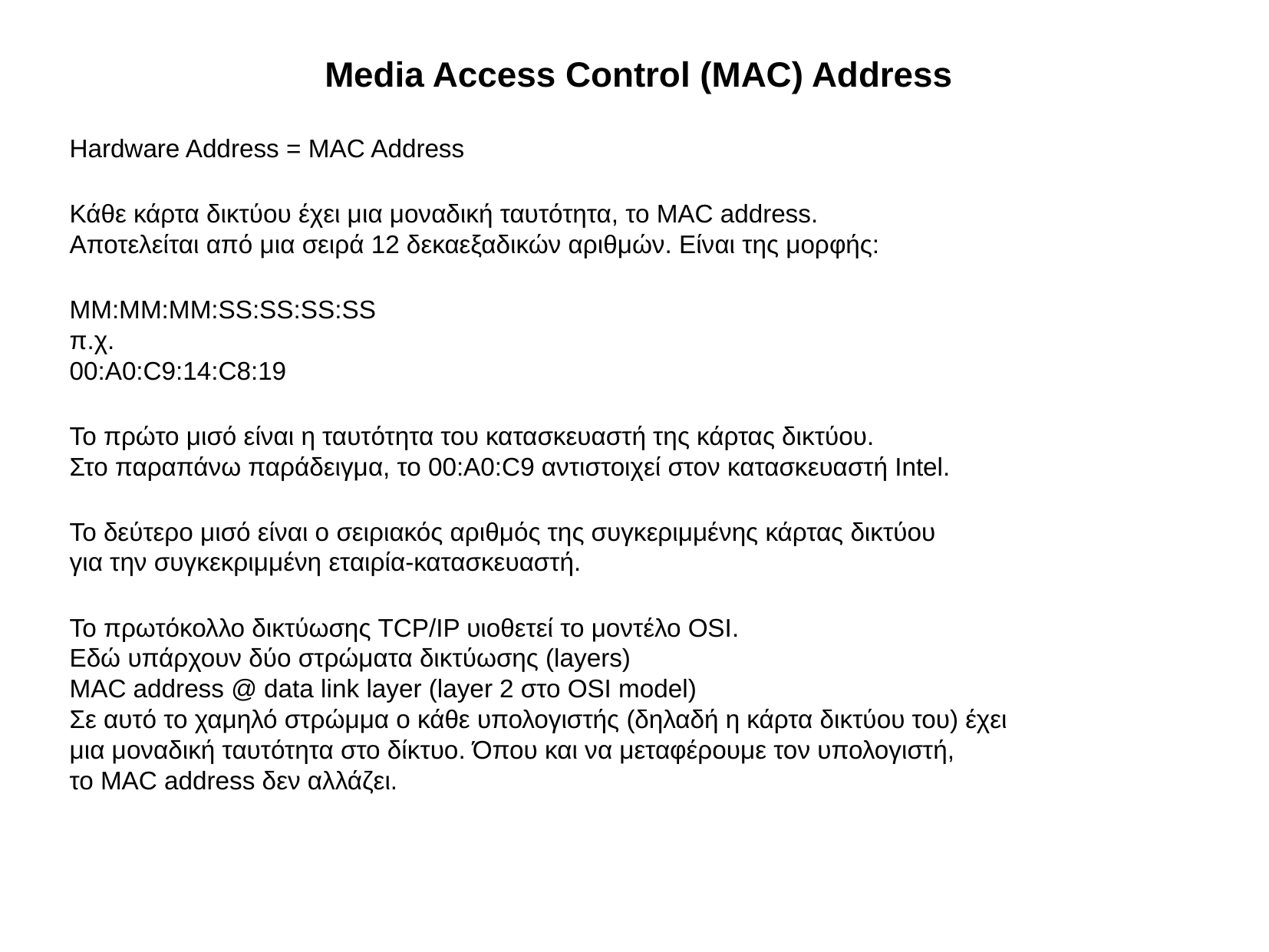

Media Access Control (MAC) Address
Hardware Address = MAC Address

Κάθε κάρτα δικτύου έχει μια μοναδική ταυτότητα, το MAC address.
Αποτελείται από μια σειρά 12 δεκαεξαδικών αριθμών. Είναι της μορφής:

MM:MM:MM:SS:SS:SS:SS
π.χ.
00:A0:C9:14:C8:19

Το πρώτο μισό είναι η ταυτότητα του κατασκευαστή της κάρτας δικτύου.
Στο παραπάνω παράδειγμα, το 00:A0:C9 αντιστοιχεί στον κατασκευαστή Intel.

Το δεύτερο μισό είναι ο σειριακός αριθμός της συγκεριμμένης κάρτας δικτύου
για την συγκεκριμμένη εταιρία-κατασκευαστή.

Το πρωτόκολλο δικτύωσης TCP/IP υιοθετεί το μοντέλο OSI.
Εδώ υπάρχουν δύο στρώματα δικτύωσης (layers)
MAC address @ data link layer (layer 2 στο OSI model)
Σε αυτό το χαμηλό στρώμμα ο κάθε υπολογιστής (δηλαδή η κάρτα δικτύου του) έχει
μια μοναδική ταυτότητα στο δίκτυο. Όπου και να μεταφέρουμε τον υπολογιστή,
το MAC address δεν αλλάζει.